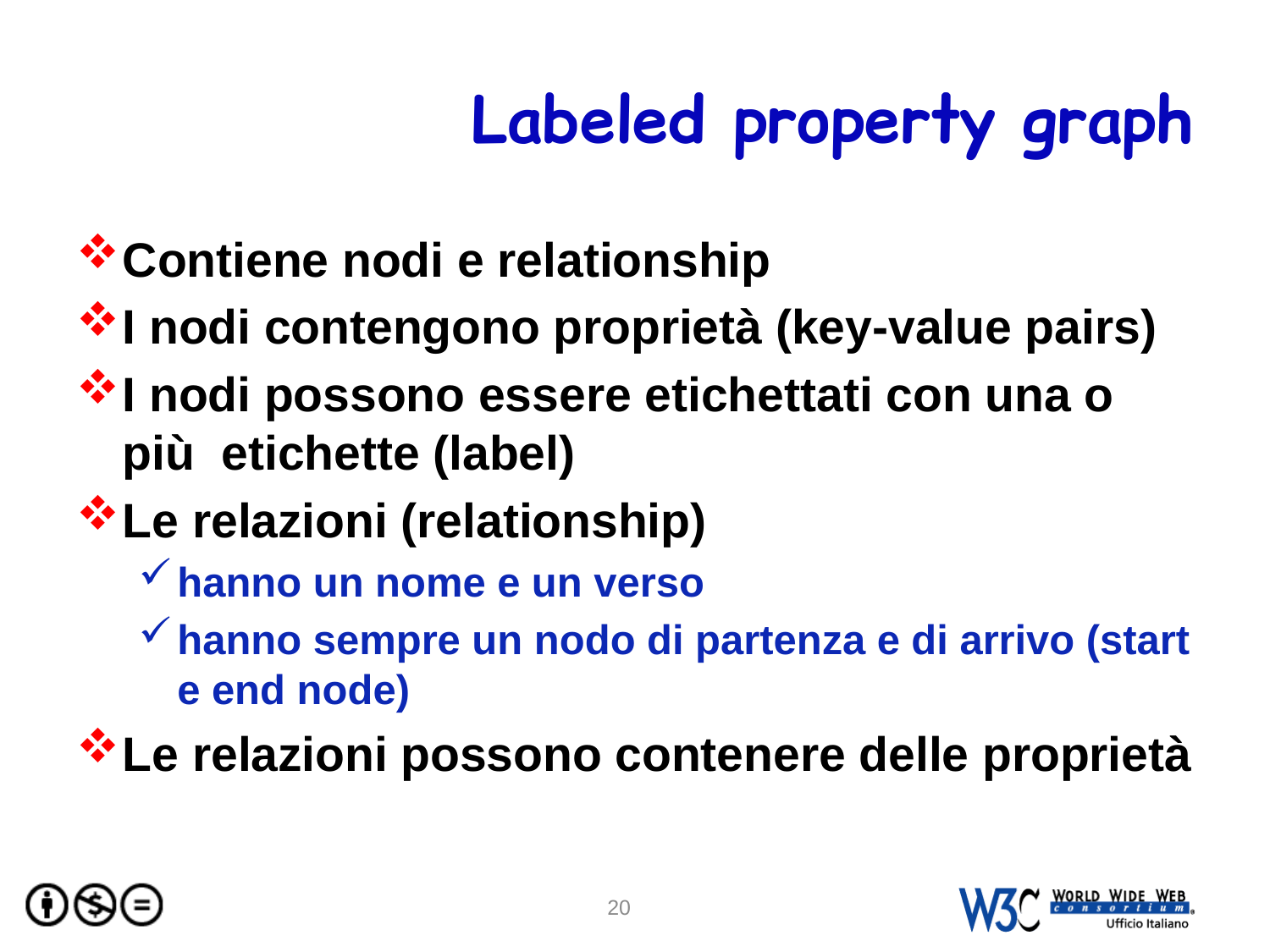

# Labeled property graph
Contiene nodi e relationship
I nodi contengono proprietà (key-value pairs)
I nodi possono essere etichettati con una o più  etichette (label)
Le relazioni (relationship)
hanno un nome e un verso
hanno sempre un nodo di partenza e di arrivo (start e end node)
Le relazioni possono contenere delle proprietà
20